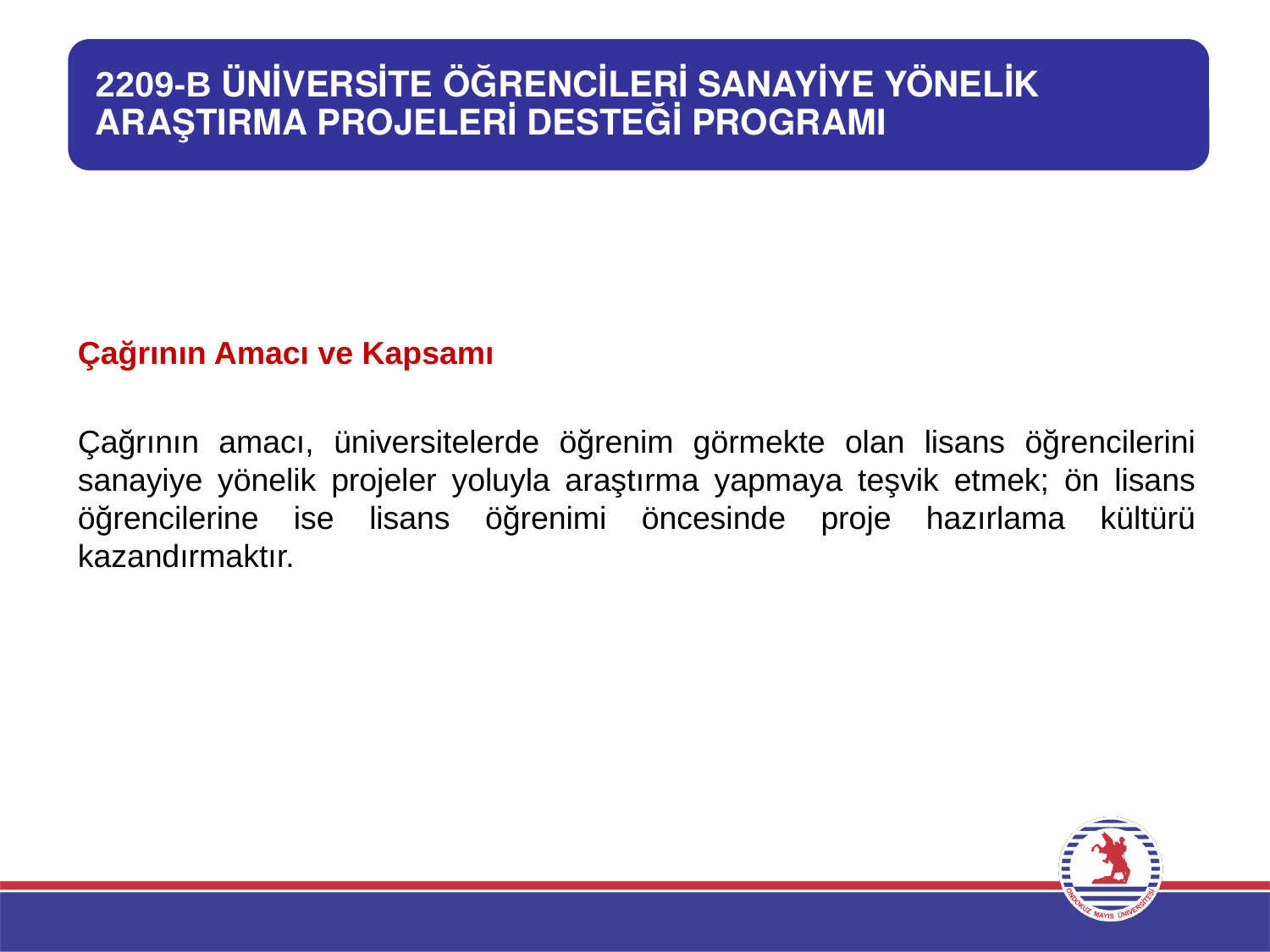

2209-B ÜNİVERSİTE ÖĞRENCİLERİ SANAYİYE YÖNELİK ARAŞTIRMA PROJELERİ DESTEĞİ PROGRAMI
Çağrının Amacı ve Kapsamı

Çağrının amacı, üniversitelerde öğrenim görmekte olan lisans öğrencilerini sanayiye yönelik projeler yoluyla araştırma yapmaya teşvik etmek; ön lisans öğrencilerine ise lisans öğrenimi öncesinde proje hazırlama kültürü kazandırmaktır.